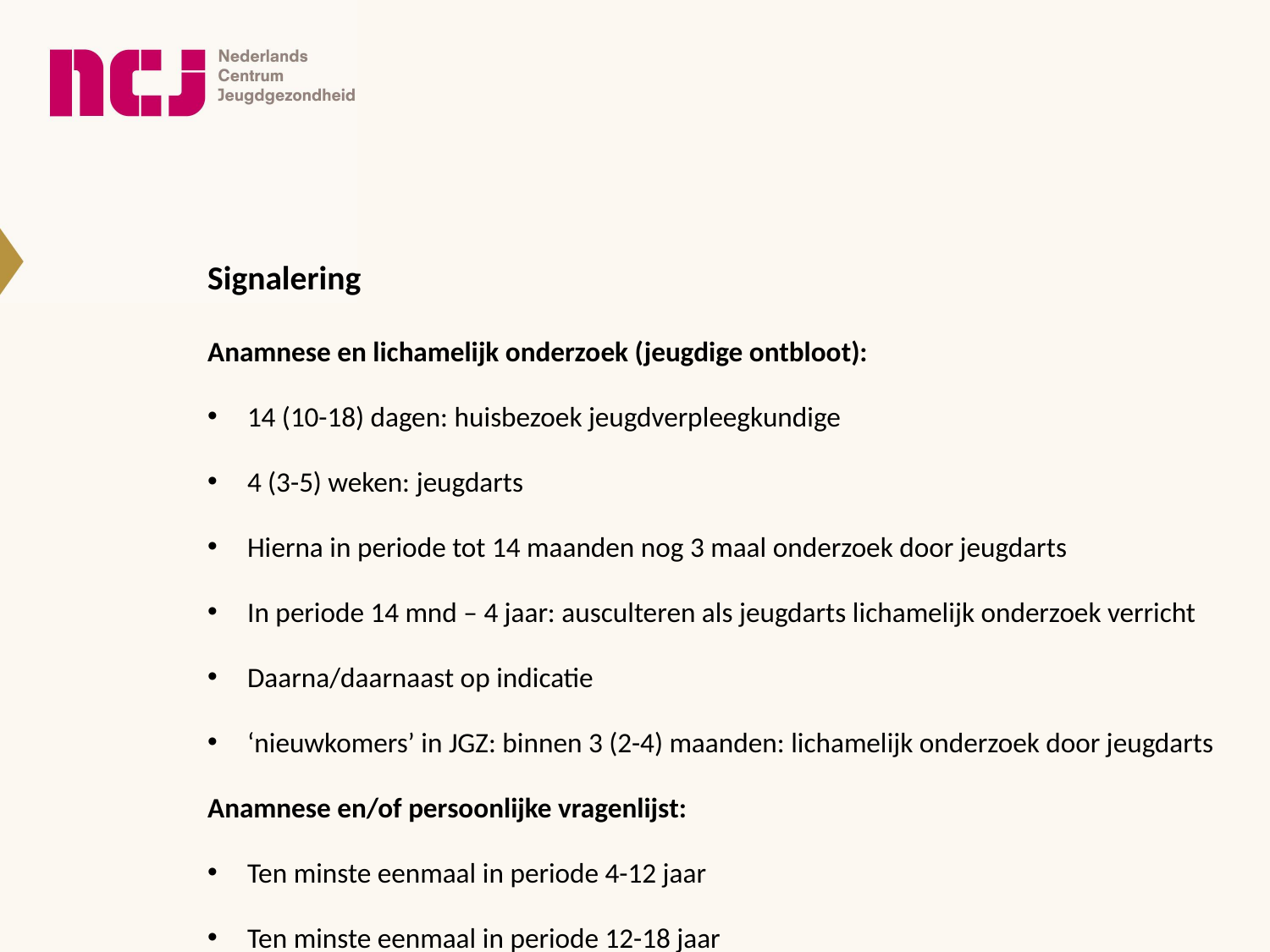

Signalering
Anamnese en lichamelijk onderzoek (jeugdige ontbloot):
14 (10-18) dagen: huisbezoek jeugdverpleegkundige
4 (3-5) weken: jeugdarts
Hierna in periode tot 14 maanden nog 3 maal onderzoek door jeugdarts
In periode 14 mnd – 4 jaar: ausculteren als jeugdarts lichamelijk onderzoek verricht
Daarna/daarnaast op indicatie
‘nieuwkomers’ in JGZ: binnen 3 (2-4) maanden: lichamelijk onderzoek door jeugdarts
Anamnese en/of persoonlijke vragenlijst:
Ten minste eenmaal in periode 4-12 jaar
Ten minste eenmaal in periode 12-18 jaar